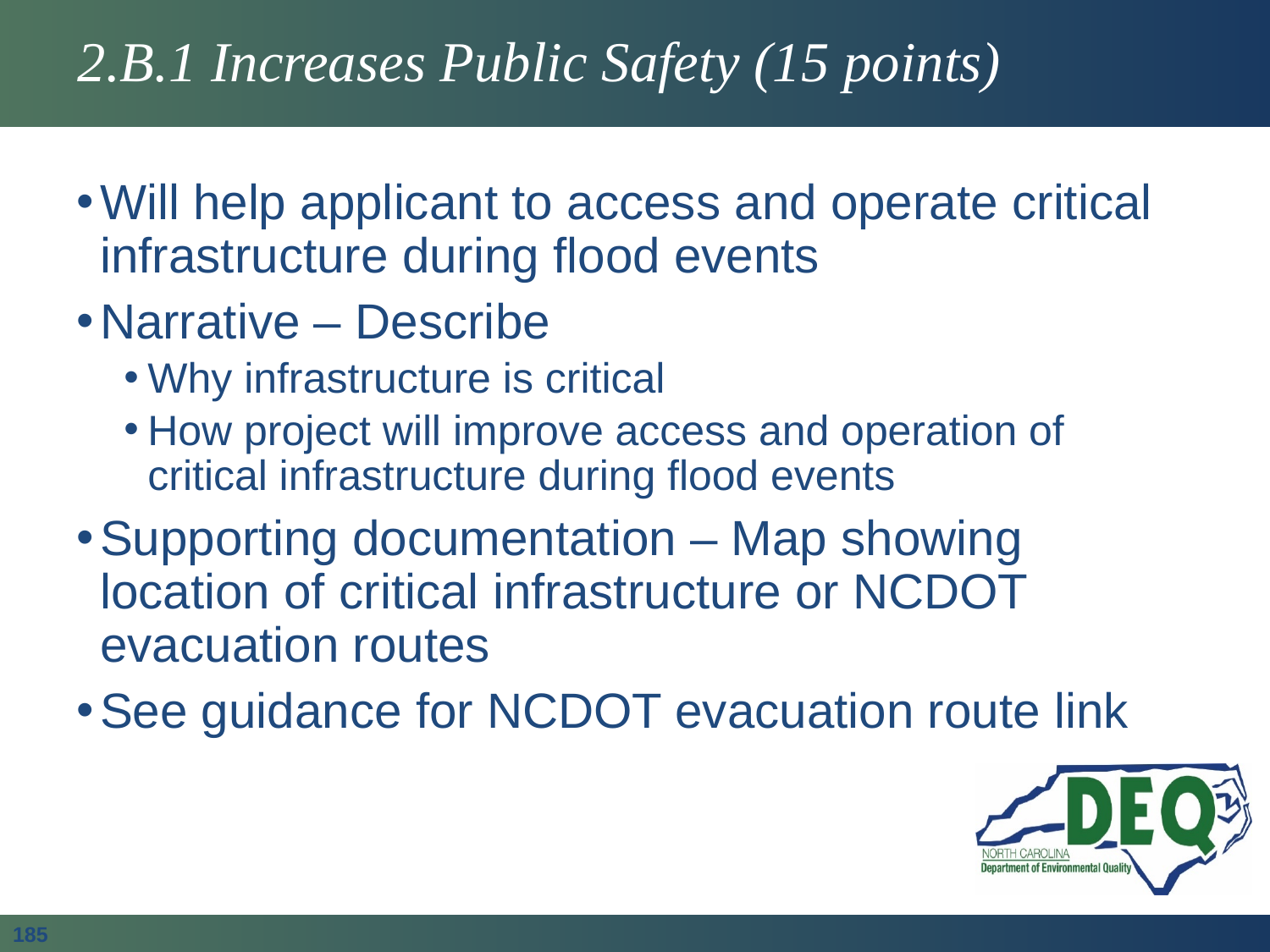

# 2.B.1 Increases Public Safety (15 points)
Will help applicant to access and operate critical infrastructure during flood events
Narrative – Describe
Why infrastructure is critical
How project will improve access and operation of critical infrastructure during flood events
Supporting documentation – Map showing location of critical infrastructure or NCDOT evacuation routes
See guidance for NCDOT evacuation route link

185